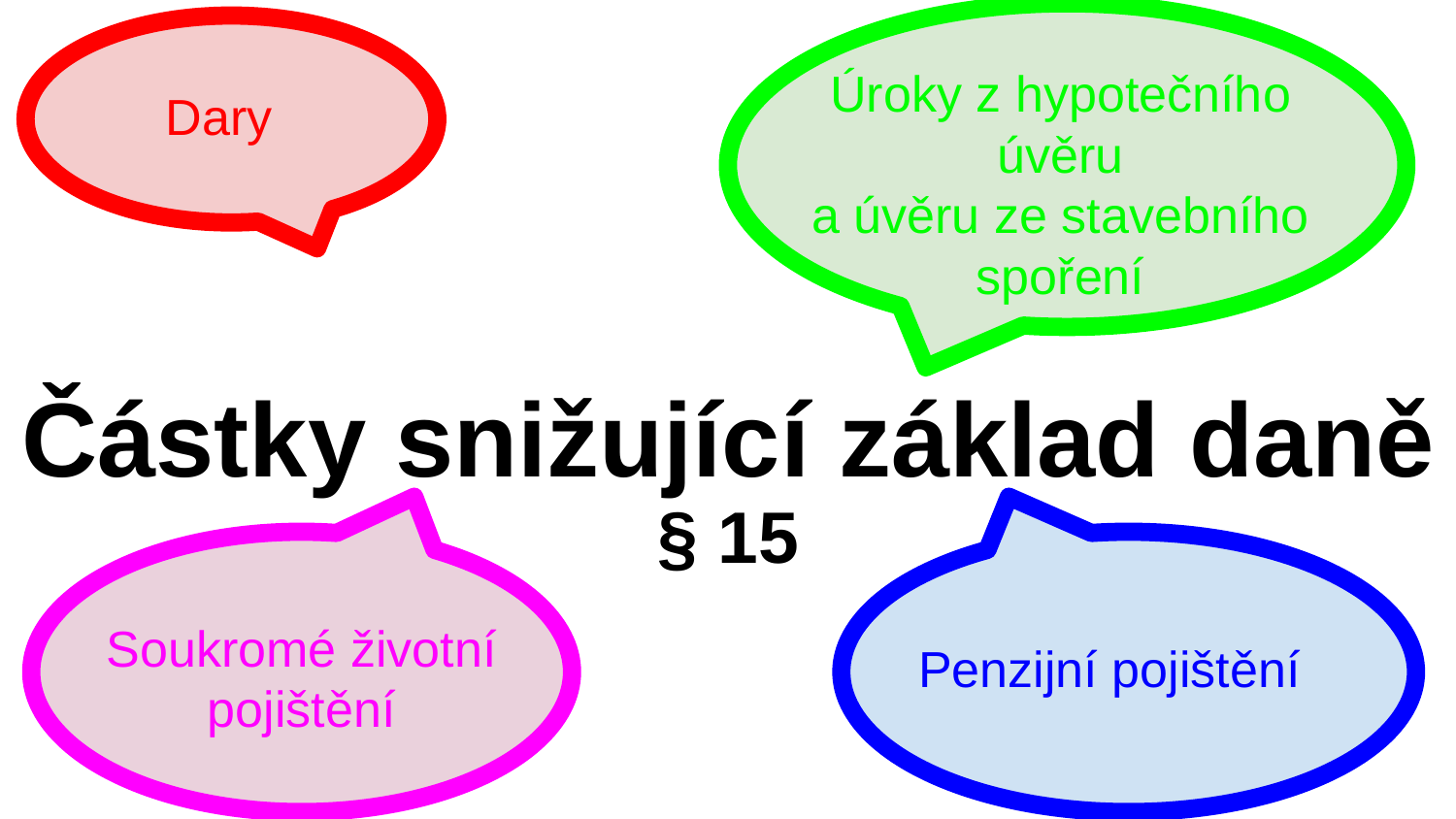

Úroky z hypotečního úvěru
a úvěru ze stavebního spoření
Dary

# Částky snižující základ daně
§ 15

Soukromé životní pojištění
Penzijní pojištění